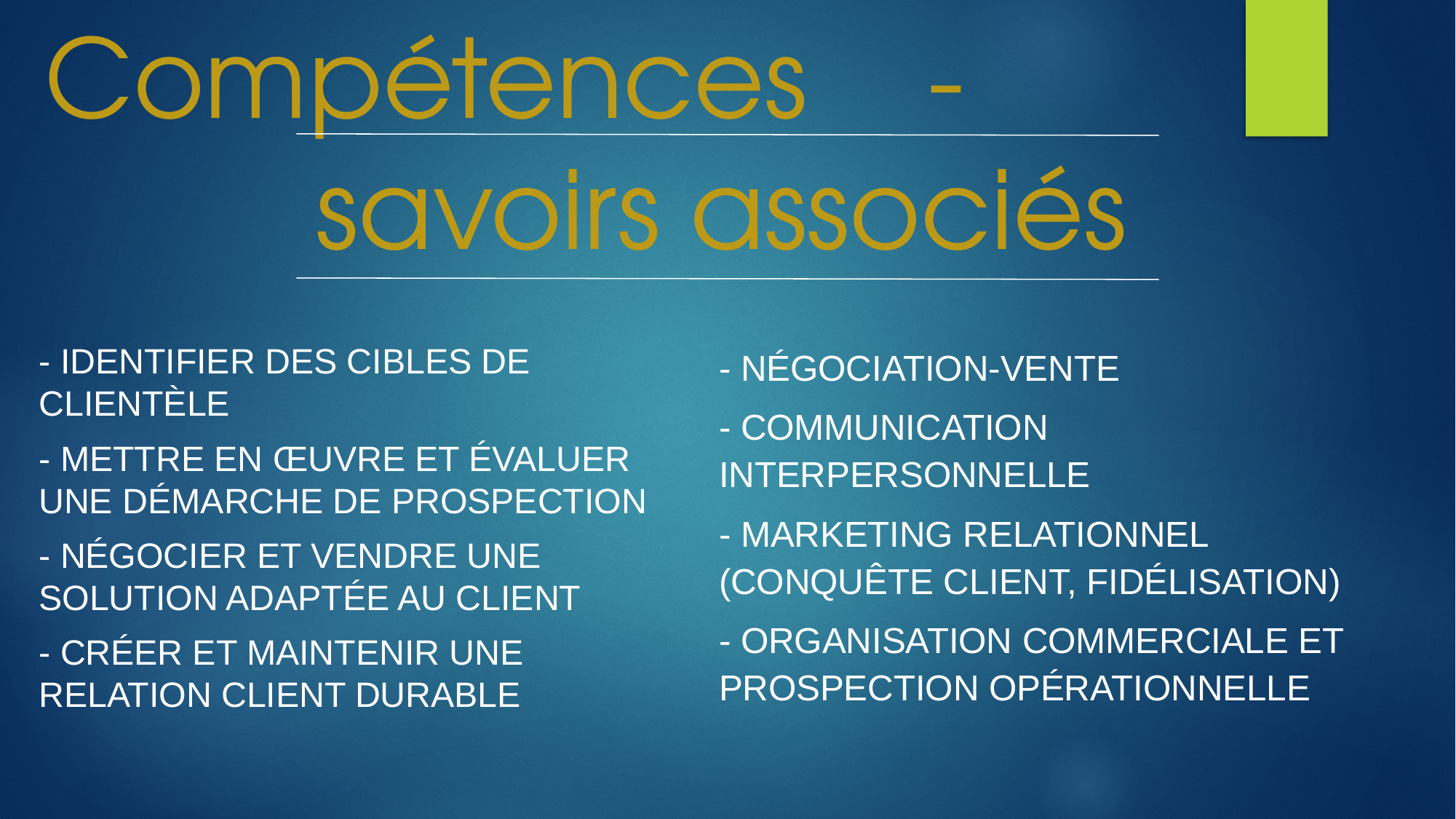

# Compétences    -                        savoirs associés
- Identifier des cibles de clientèle
- Mettre en œuvre et évaluer une démarche de prospection
- négocier et vendre une solution adaptée au client
- Créer et maintenir une relation client durable

- Négociation-vente
- Communication interpersonnelle
- Marketing relationnel (conquête client, fidélisation)
- Organisation commerciale et prospection opérationnelle